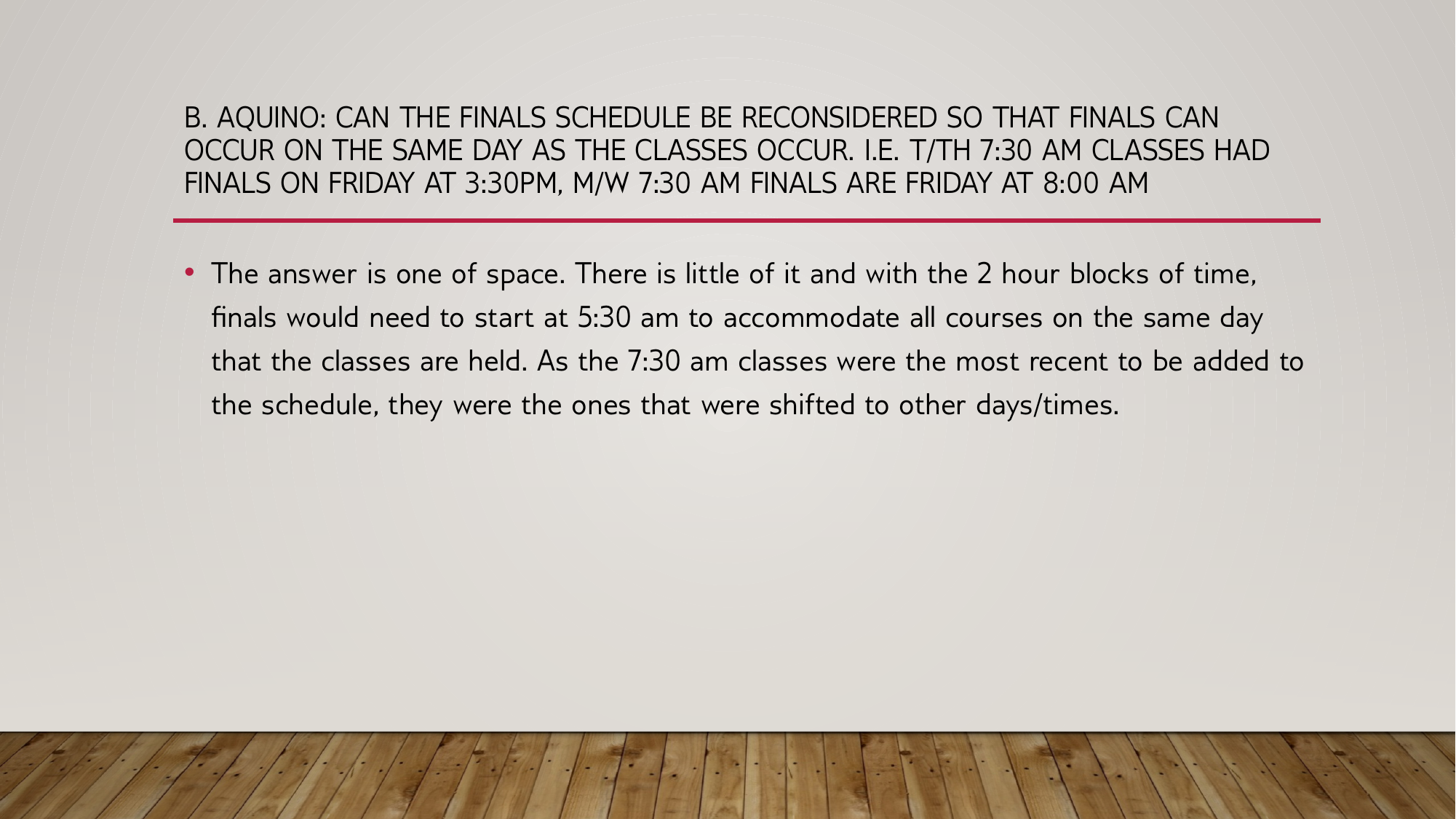

# B. Aquino: Can the finals schedule be reconsidered so that finals can occur on the same day as the classes occur. i.e. T/TH 7:30 am classes had finals on Friday at 3:30PM, M/W 7:30 AM finals are Friday at 8:00 AM
The answer is one of space. There is little of it and with the 2 hour blocks of time, finals would need to start at 5:30 am to accommodate all courses on the same day that the classes are held. As the 7:30 am classes were the most recent to be added to the schedule, they were the ones that were shifted to other days/times.